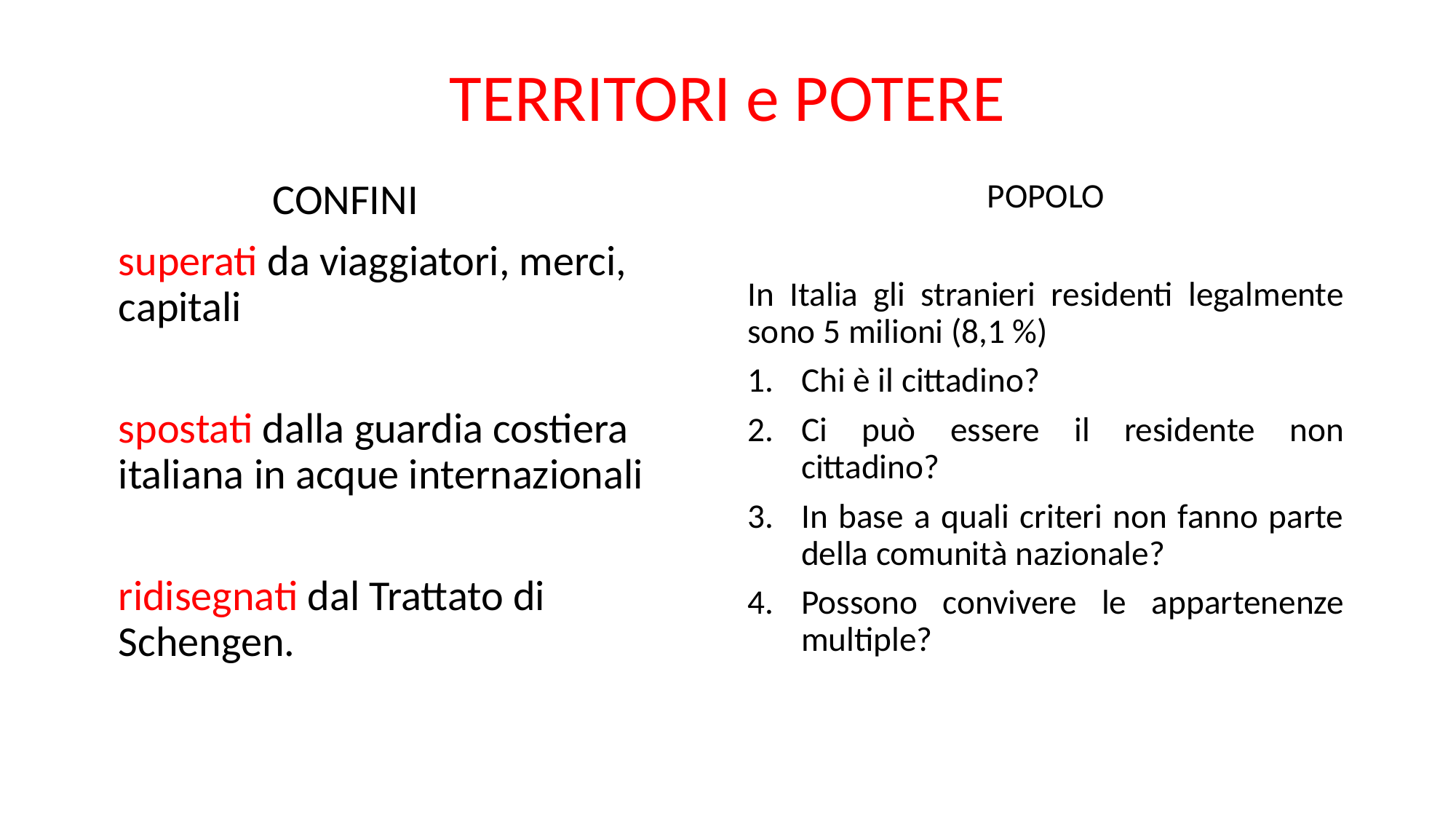

# TERRITORI e POTERE
POPOLO

In Italia gli stranieri residenti legalmente sono 5 milioni (8,1 %)
Chi è il cittadino?
Ci può essere il residente non cittadino?
In base a quali criteri non fanno parte della comunità nazionale?
Possono convivere le appartenenze multiple?

                CONFINI
superati da viaggiatori, merci, capitali

spostati dalla guardia costiera italiana in acque internazionali

ridisegnati dal Trattato di Schengen.